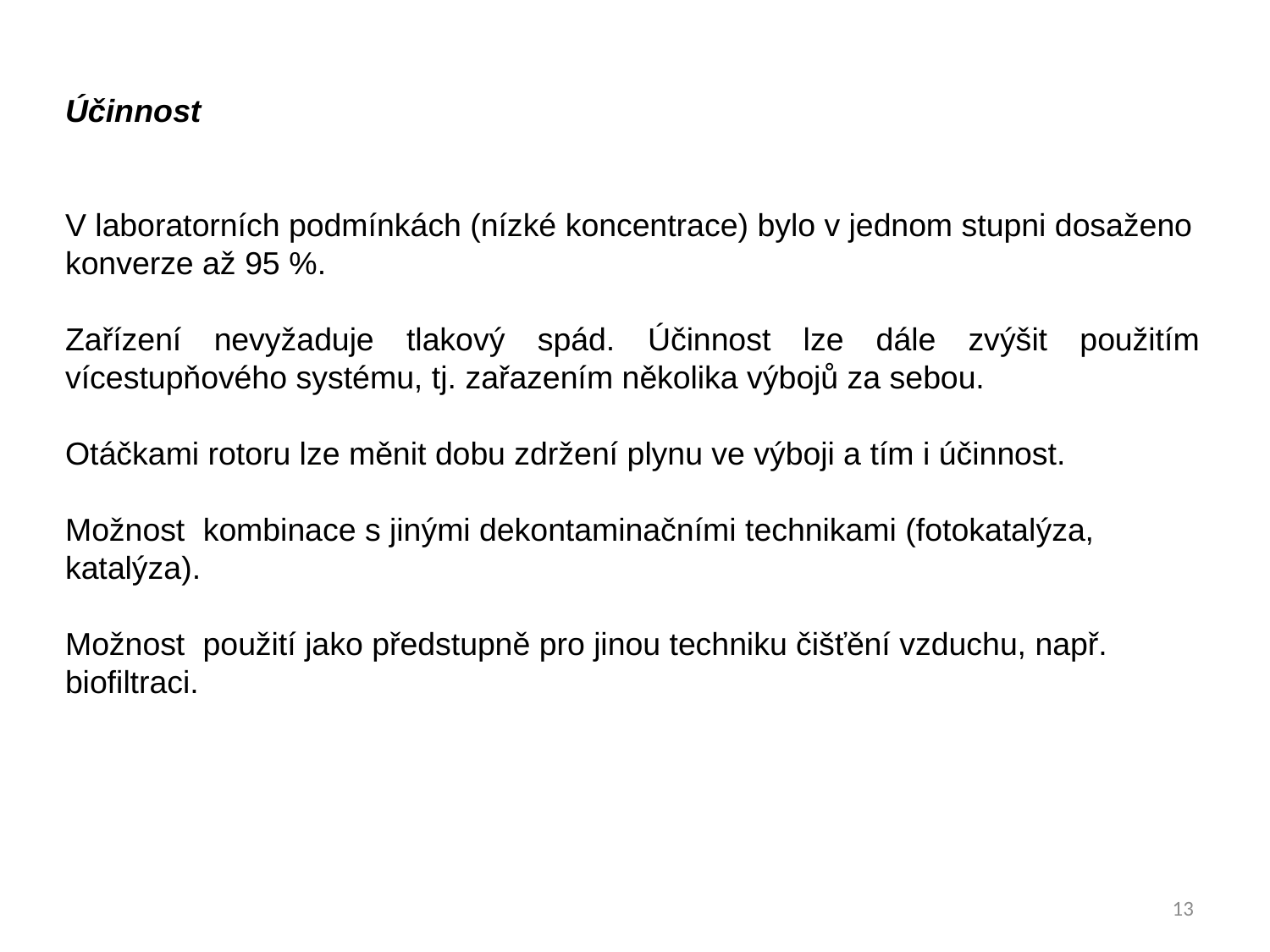

Účinnost

V laboratorních podmínkách (nízké koncentrace) bylo v jednom stupni dosaženo konverze až 95 %.

Zařízení nevyžaduje tlakový spád. Účinnost lze dále zvýšit použitím vícestupňového systému, tj. zařazením několika výbojů za sebou.

Otáčkami rotoru lze měnit dobu zdržení plynu ve výboji a tím i účinnost.

Možnost  kombinace s jinými dekontaminačními technikami (fotokatalýza, katalýza).

Možnost  použití jako předstupně pro jinou techniku čišťění vzduchu, např. biofiltraci.

13